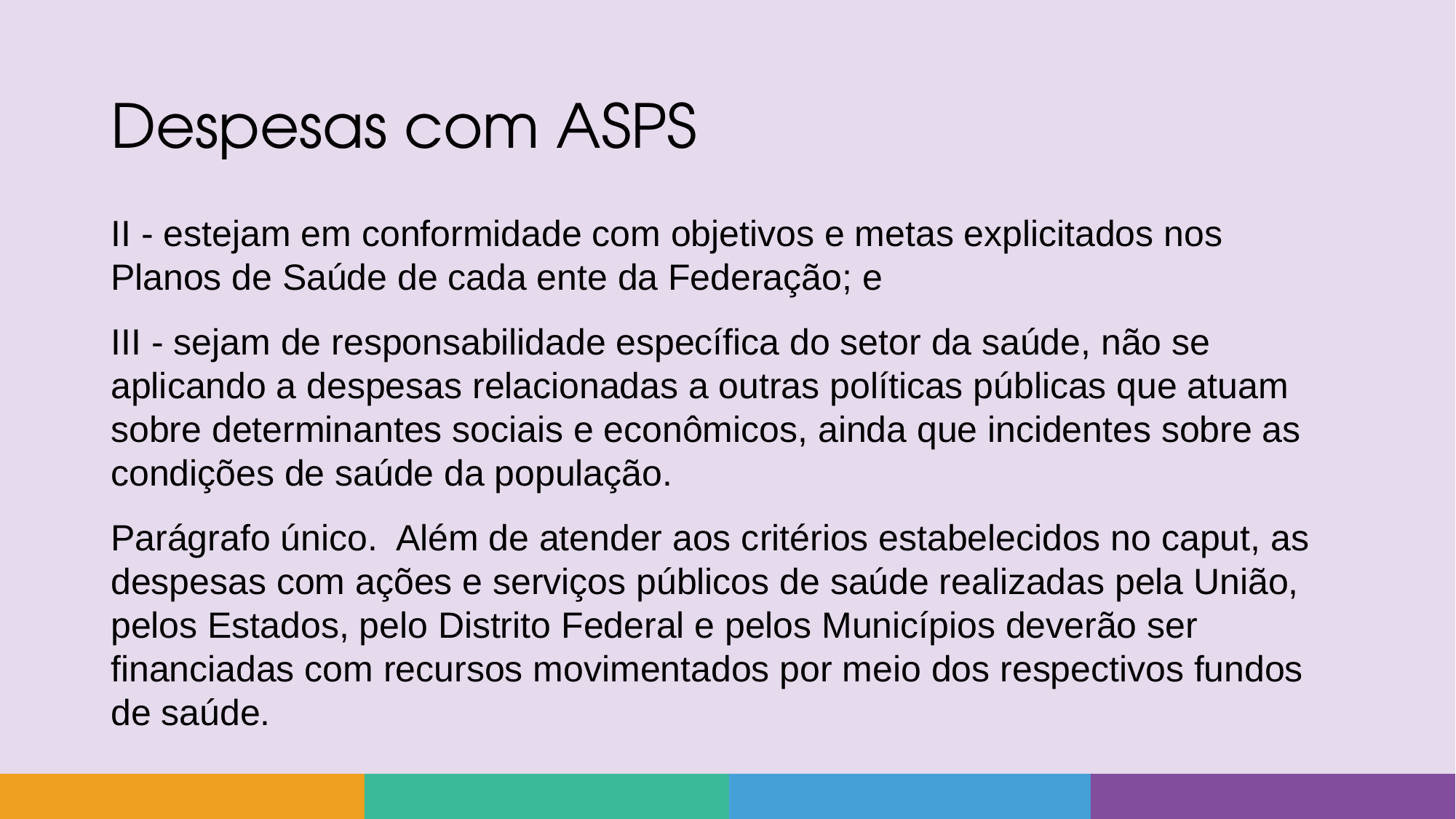

# Despesas com ASPS
II - estejam em conformidade com objetivos e metas explicitados nos Planos de Saúde de cada ente da Federação; e
III - sejam de responsabilidade específica do setor da saúde, não se aplicando a despesas relacionadas a outras políticas públicas que atuam sobre determinantes sociais e econômicos, ainda que incidentes sobre as condições de saúde da população.
Parágrafo único.  Além de atender aos critérios estabelecidos no caput, as despesas com ações e serviços públicos de saúde realizadas pela União, pelos Estados, pelo Distrito Federal e pelos Municípios deverão ser financiadas com recursos movimentados por meio dos respectivos fundos de saúde.